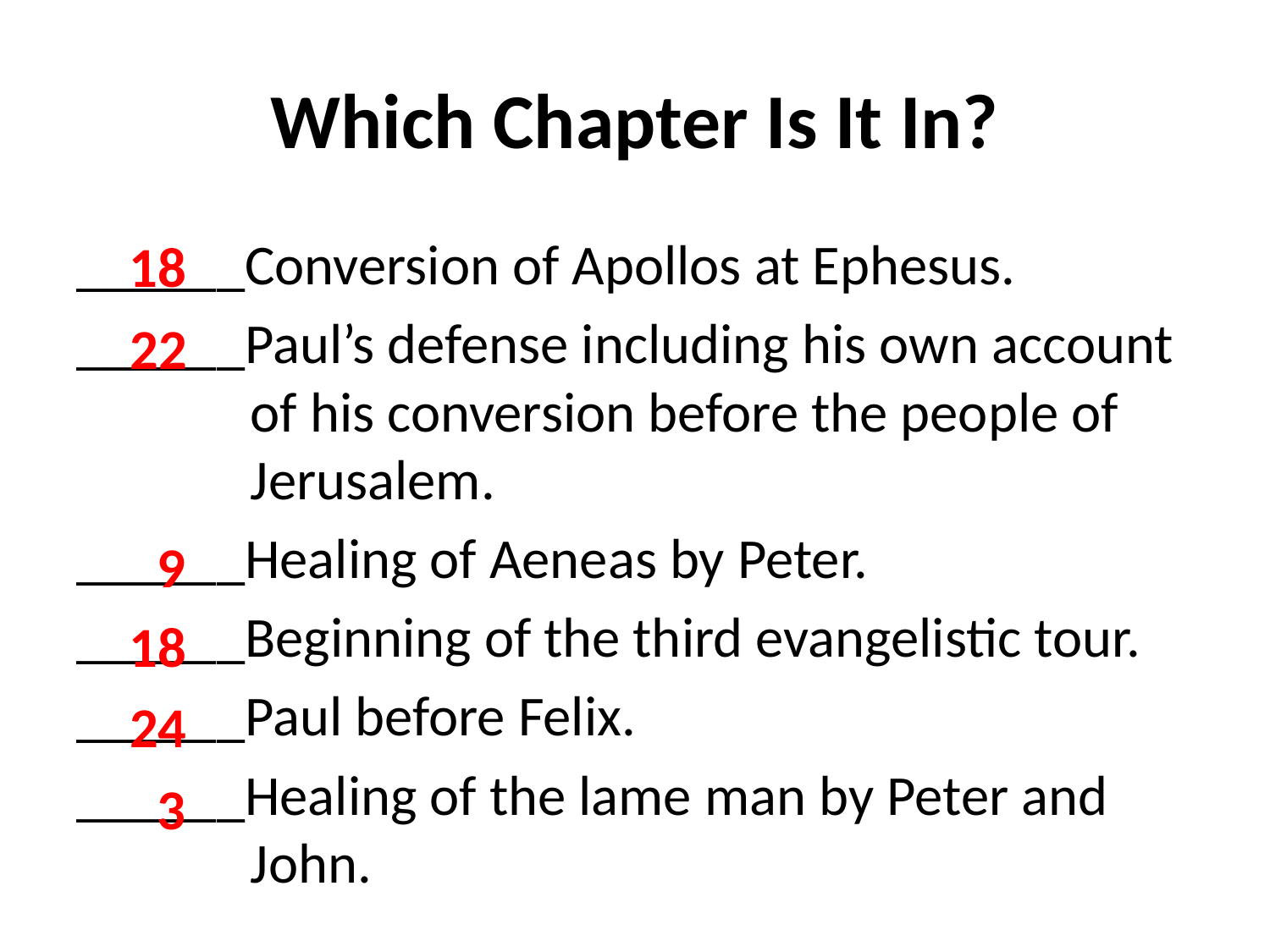

# Which Chapter Is It In?
______Conversion of Apollos at Ephesus.
______Paul’s defense including his own account of his conversion before the people of Jerusalem.
______Healing of Aeneas by Peter.
______Beginning of the third evangelistic tour.
______Paul before Felix.
______Healing of the lame man by Peter and John.
18
22
9
18
24
3